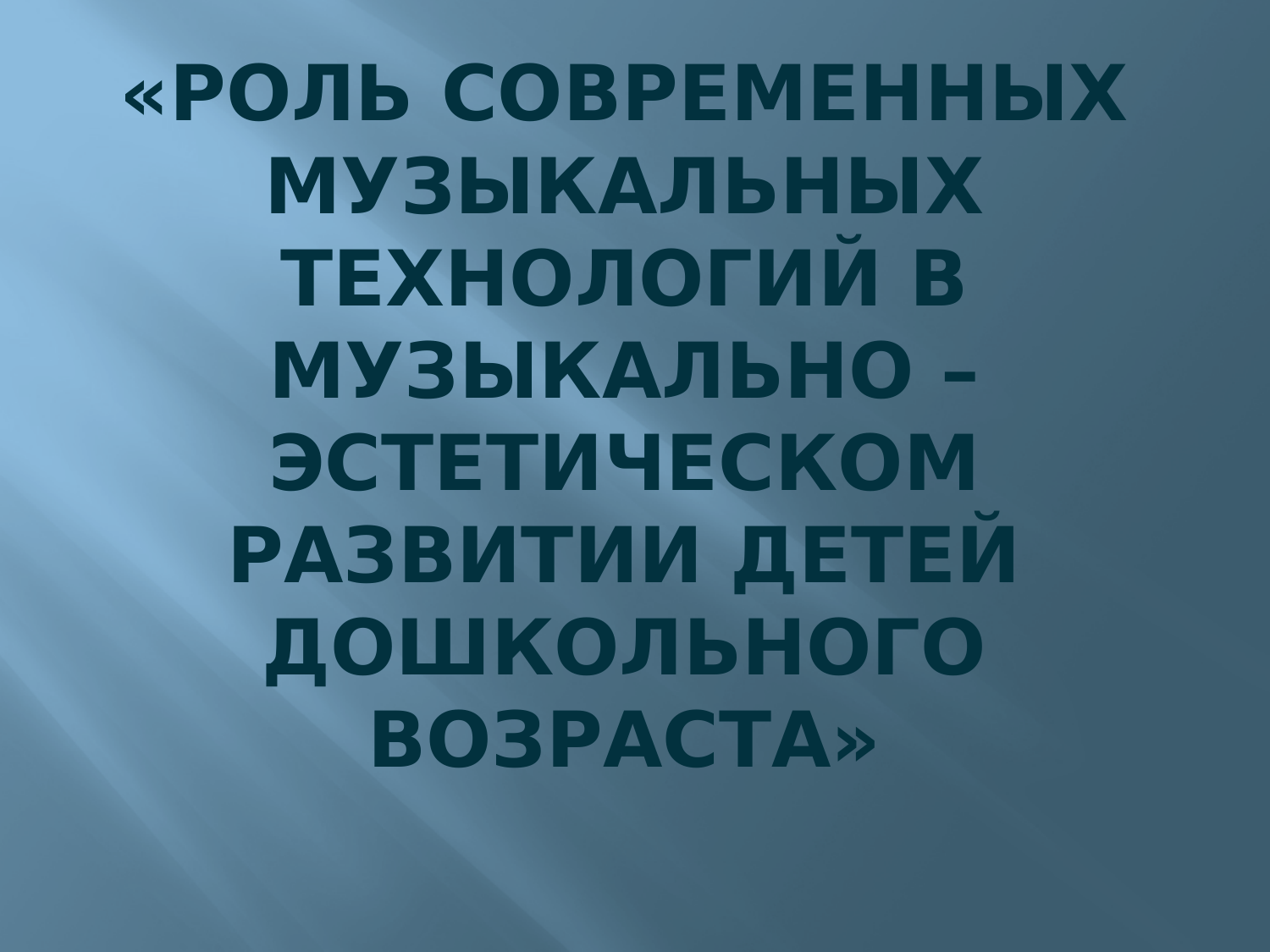

# «Роль современных музыкальных технологий в музыкально – эстетическом развитии детей дошкольного возраста»